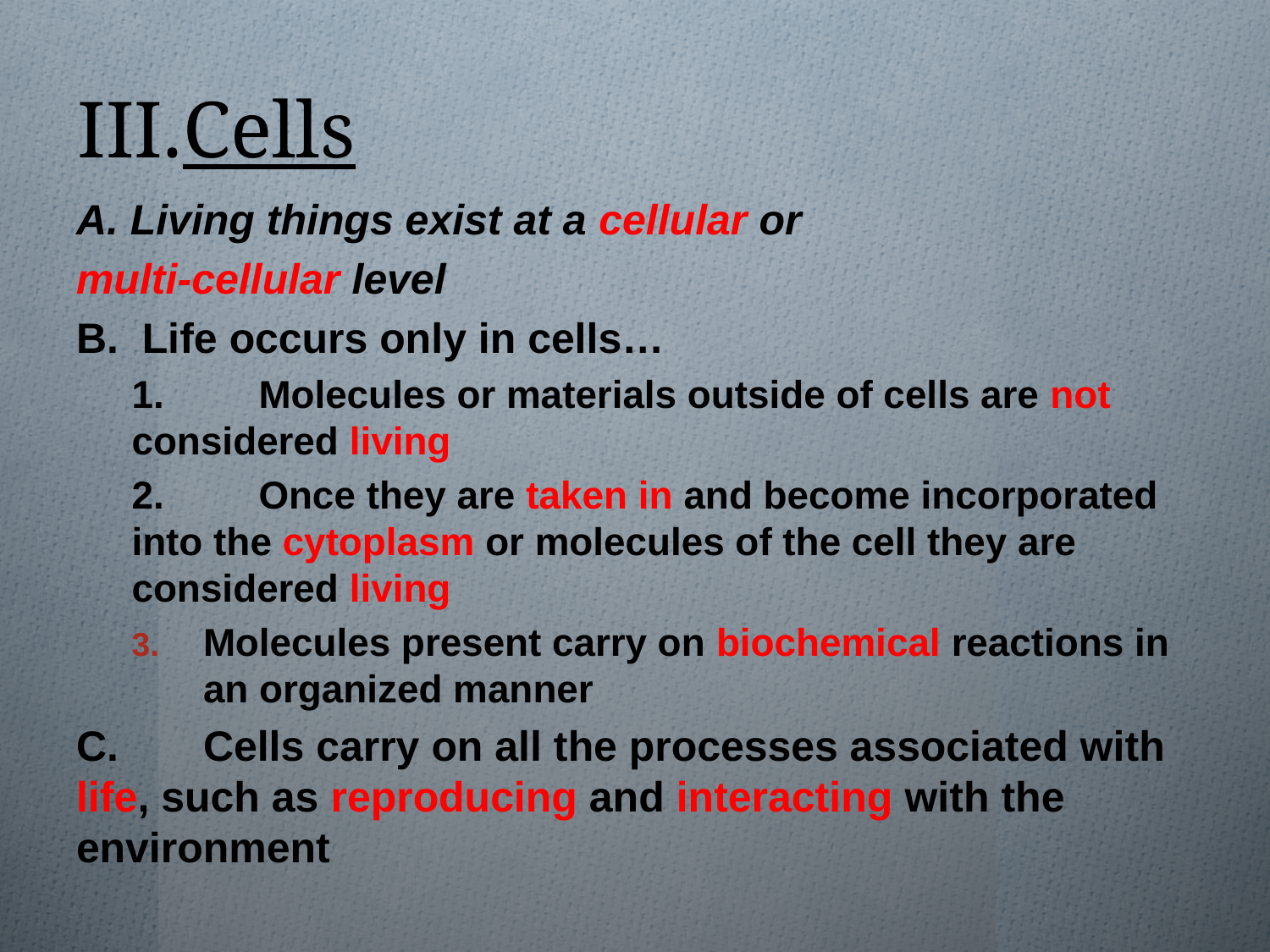

# III.Cells
A. Living things exist at a cellular or
multi-cellular level
B.  Life occurs only in cells…
1.	Molecules or materials outside of cells are not considered living
2.	Once they are taken in and become incorporated into the cytoplasm or molecules of the cell they are considered living
Molecules present carry on biochemical reactions in an organized manner
C.	Cells carry on all the processes associated with life, such as reproducing and interacting with the environment